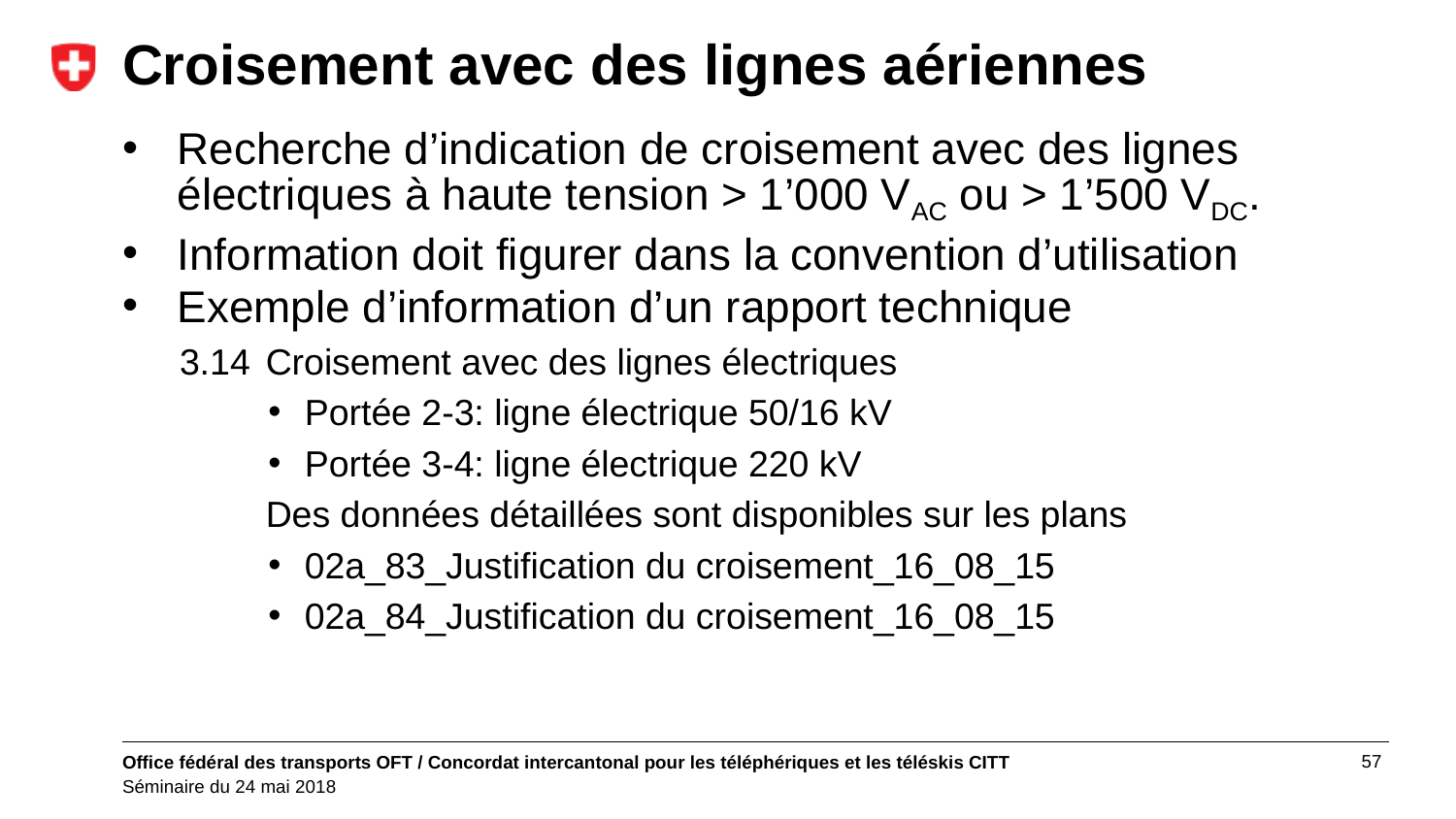

# Croisement avec des lignes aériennes
Recherche d’indication de croisement avec des lignes électriques à haute tension > 1’000 VAC ou > 1’500 VDC.
Information doit figurer dans la convention d’utilisation
Exemple d’information d’un rapport technique
3.14	Croisement avec des lignes électriques
Portée 2-3: ligne électrique 50/16 kV
Portée 3-4: ligne électrique 220 kV
	Des données détaillées sont disponibles sur les plans
02a_83_Justification du croisement_16_08_15
02a_84_Justification du croisement_16_08_15